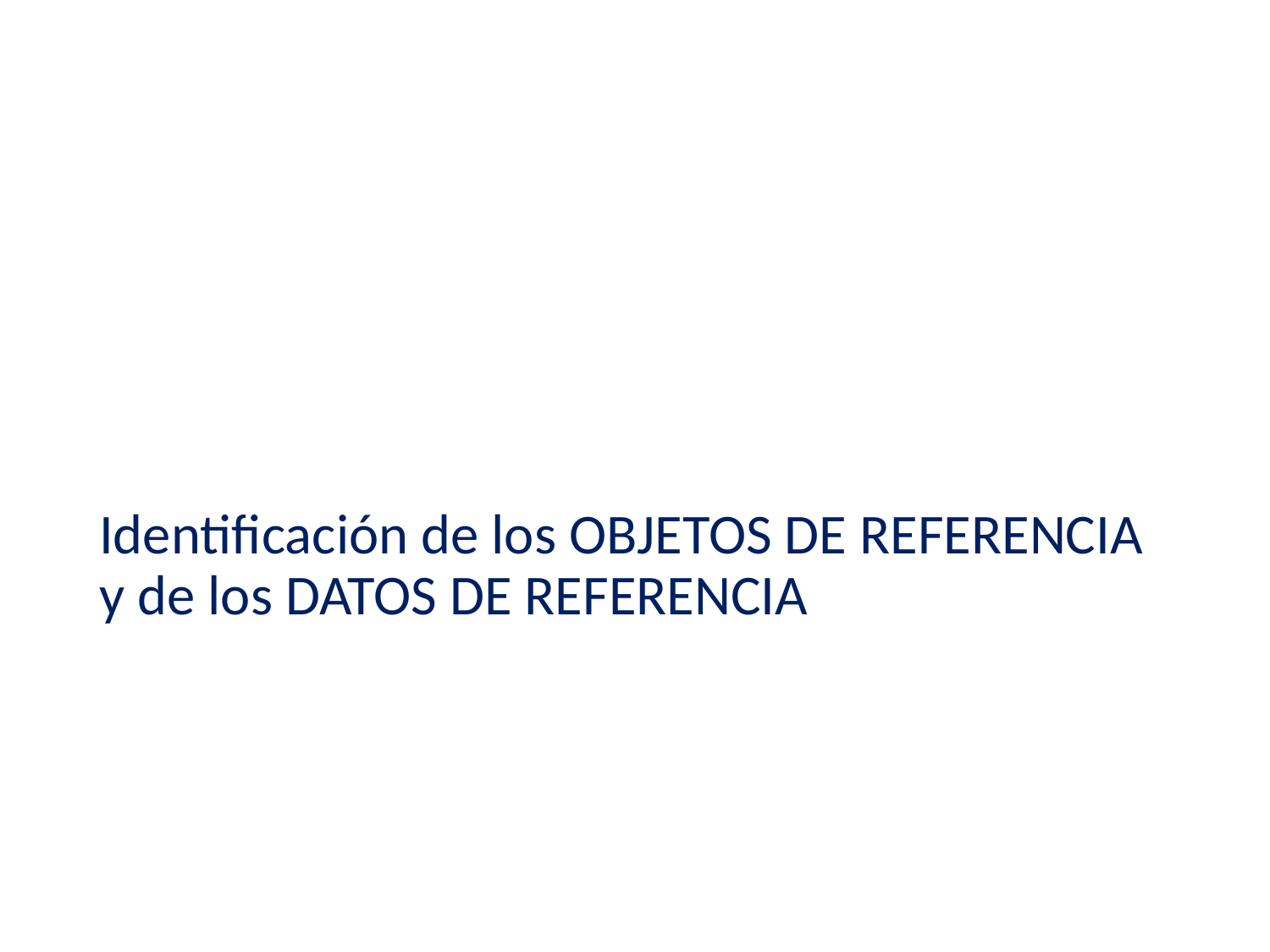

# Identificación de los OBJETOS DE REFERENCIA y de los DATOS DE REFERENCIA